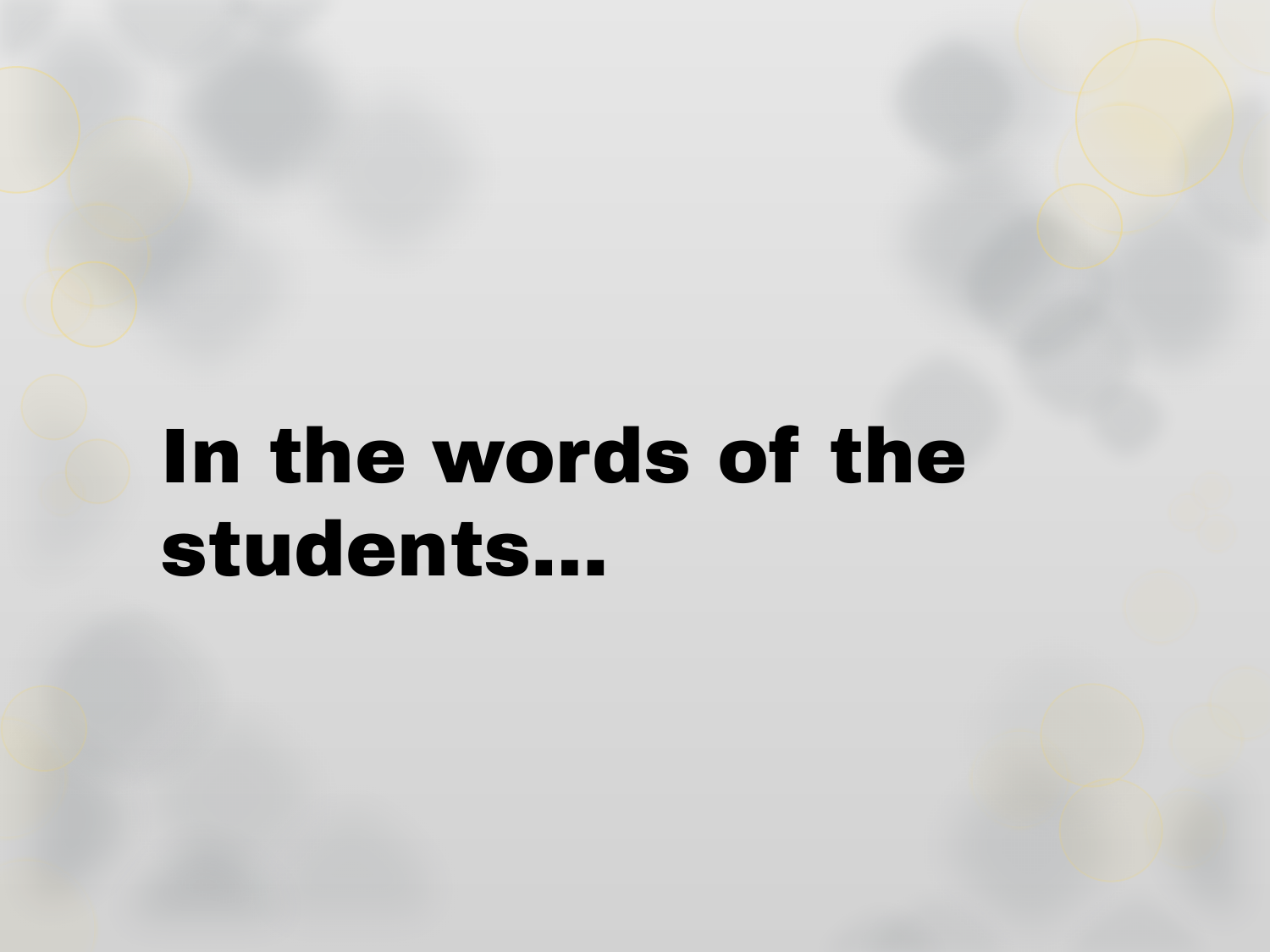

# In the words of the students…